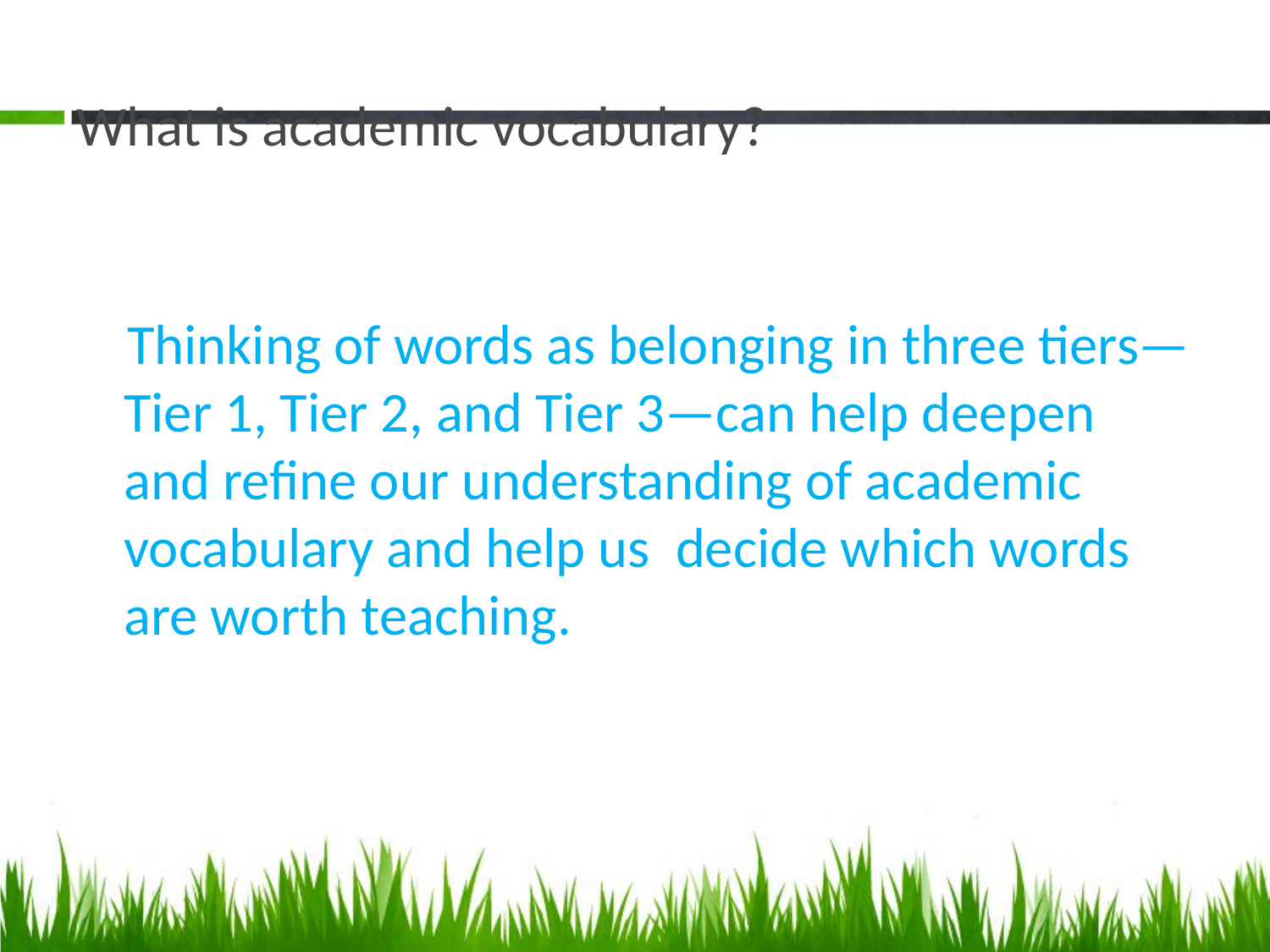

# What is academic vocabulary?

    Thinking of words as belonging in three tiers—Tier 1, Tier 2, and Tier 3—can help deepen and refine our understanding of academic vocabulary and help us  decide which words are worth teaching.